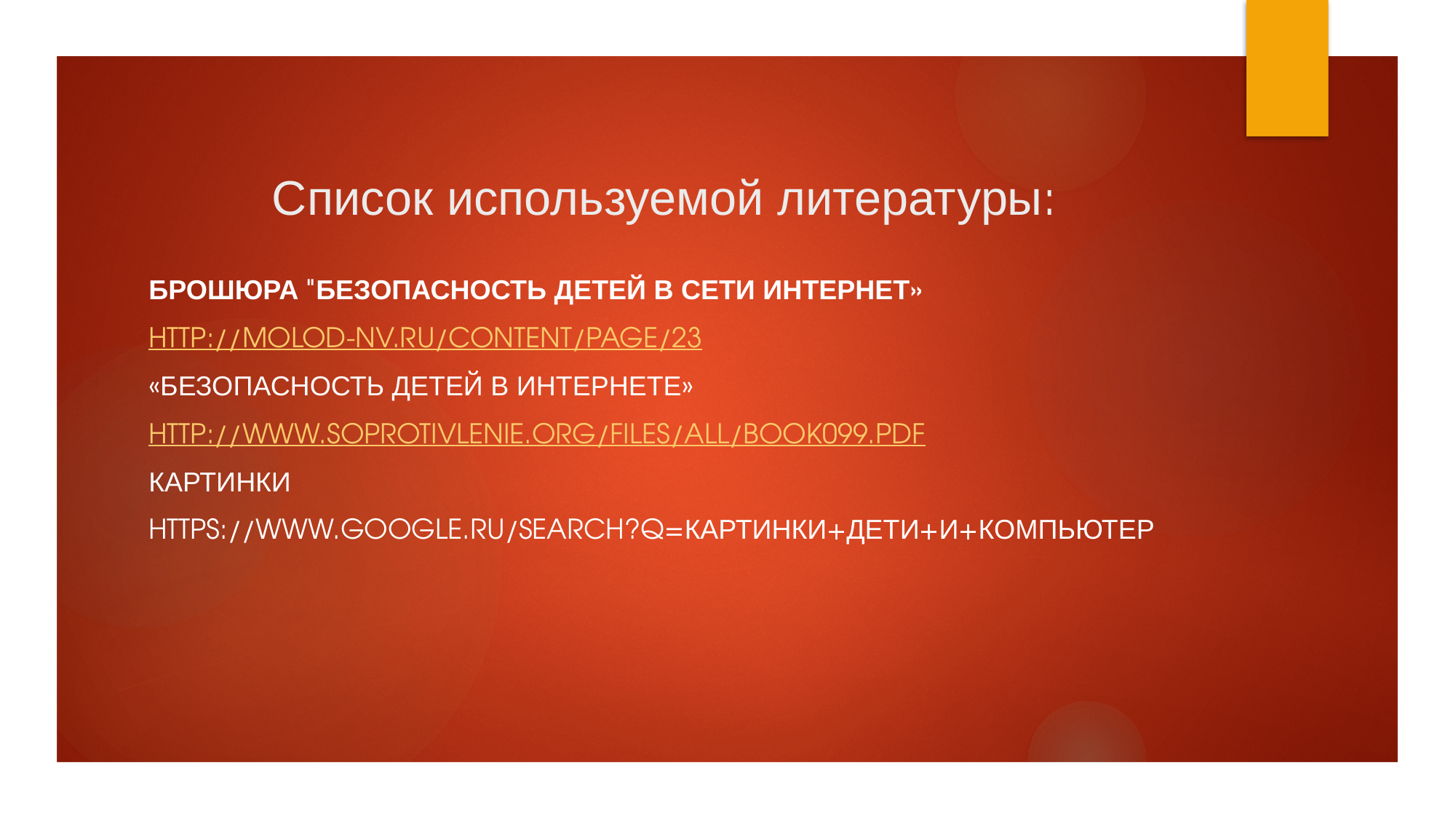

# Список используемой литературы:
Брошюра "Безопасность детей в сети Интернет»
http://molod-nv.ru/content/page/23
«Безопасность детей в Интернете»
http://www.soprotivlenie.org/files/all/book099.pdf
Картинки
https://www.google.ru/search?q=картинки+дети+и+компьютер